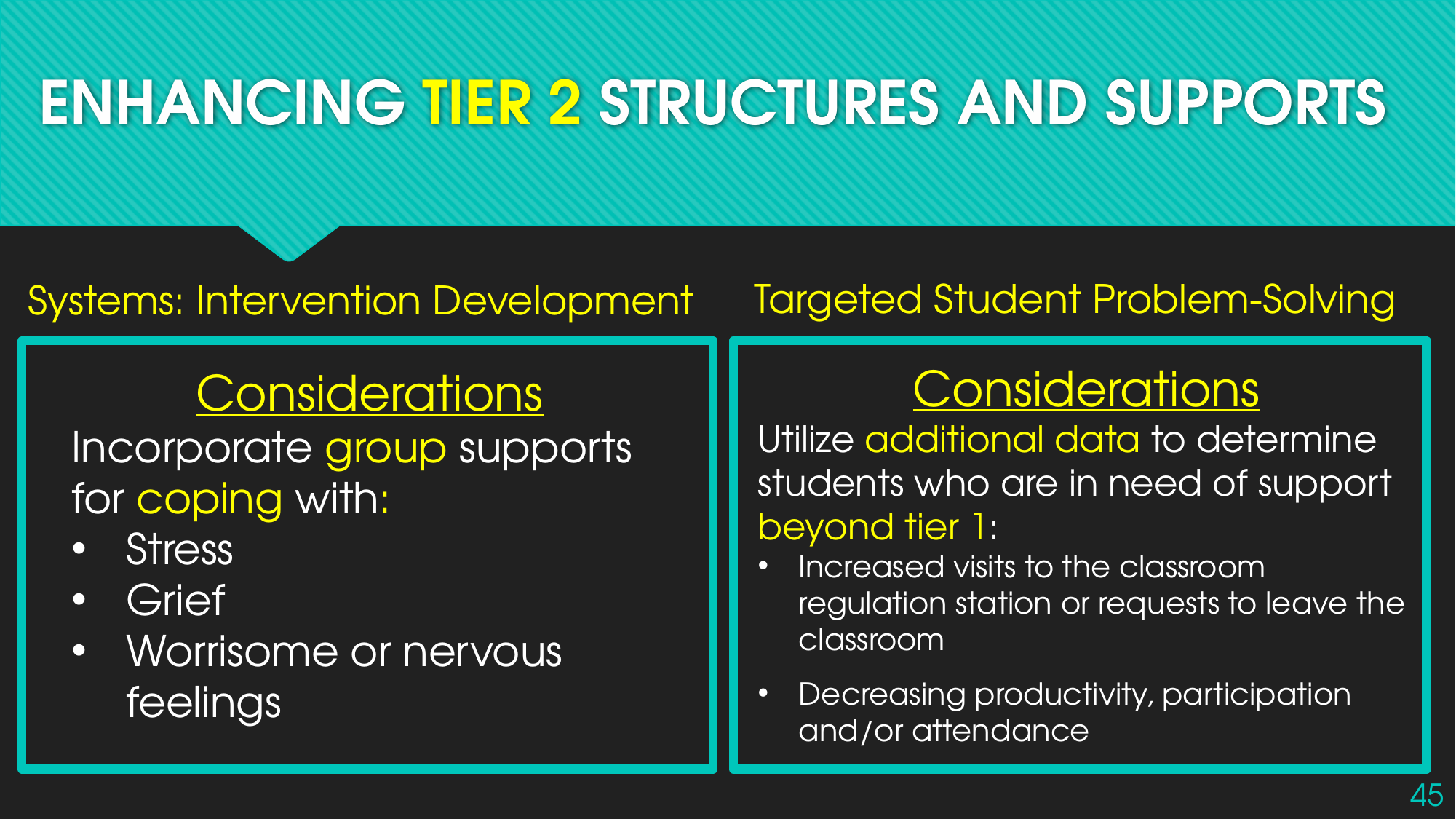

# ENHANCING TIER 2 STRUCTURES AND SUPPORTS
Targeted Student Problem-Solving
Systems: Intervention Development

Considerations
Utilize additional data to determine students who are in need of support beyond tier 1:
Increased visits to the classroom regulation station or requests to leave the classroom

Decreasing productivity, participation and/or attendance

Considerations
Incorporate group supports for coping with:
Stress
Grief
Worrisome or nervous feelings
45